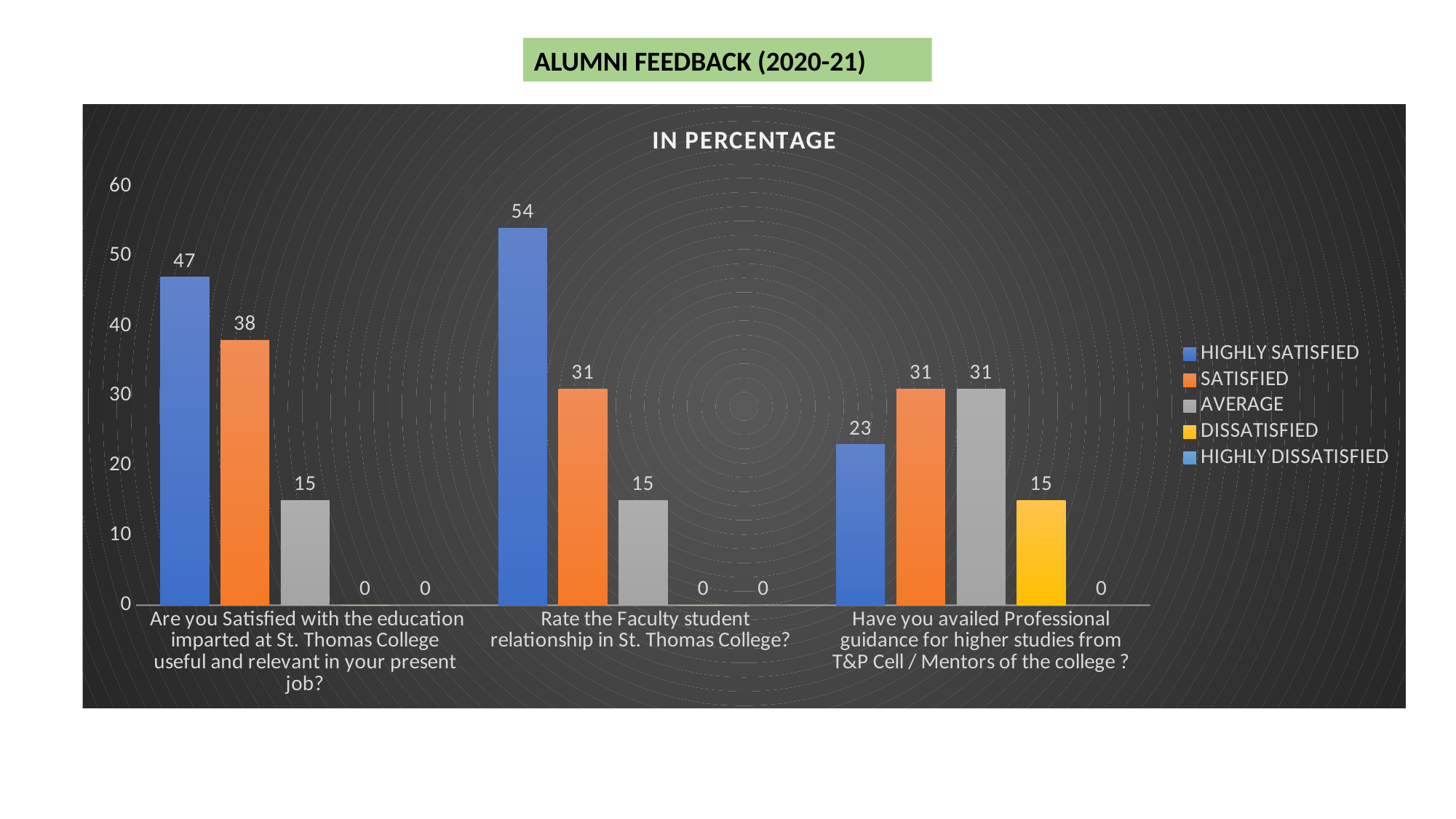

ALUMNI FEEDBACK (2020-21)

### Chart: IN PERCENTAGE

| Category | HIGHLY SATISFIED | SATISFIED | AVERAGE | DISSATISFIED | HIGHLY DISSATISFIED |
|---|---|---|---|---|---|
|  Are you Satisfied with the education imparted at St. Thomas College useful and relevant in your present job? | 47.0 | 38.0 | 15.0 | 0.0 | 0.0 |
|  Rate the Faculty student relationship in St. Thomas College?  | 54.0 | 31.0 | 15.0 | 0.0 | 0.0 |
| Have you availed Professional guidance for higher studies from T&P Cell / Mentors of the college ? | 23.0 | 31.0 | 31.0 | 15.0 | 0.0 |